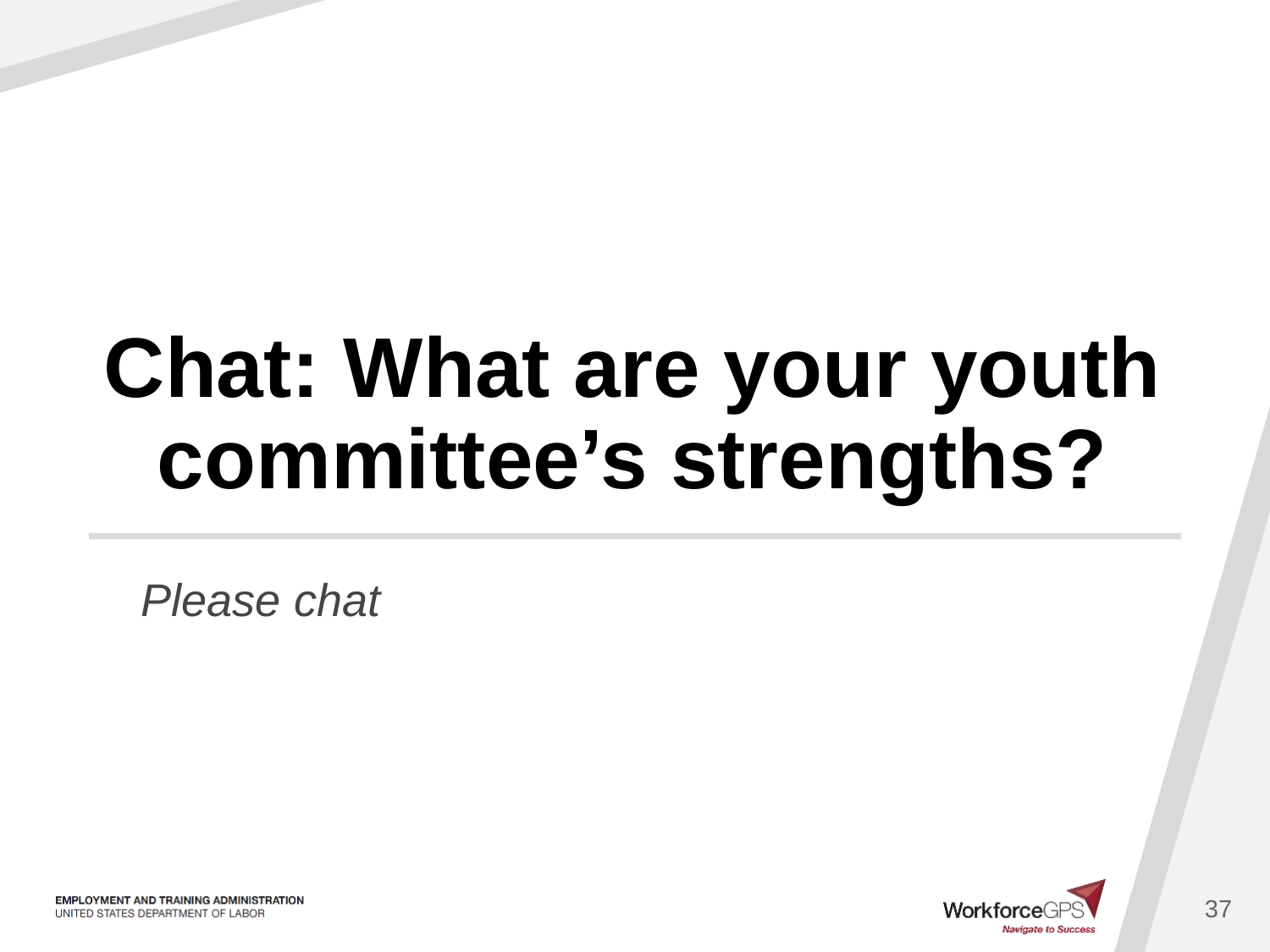

# Chat: What are your youth committee’s strengths?
Please chat
37